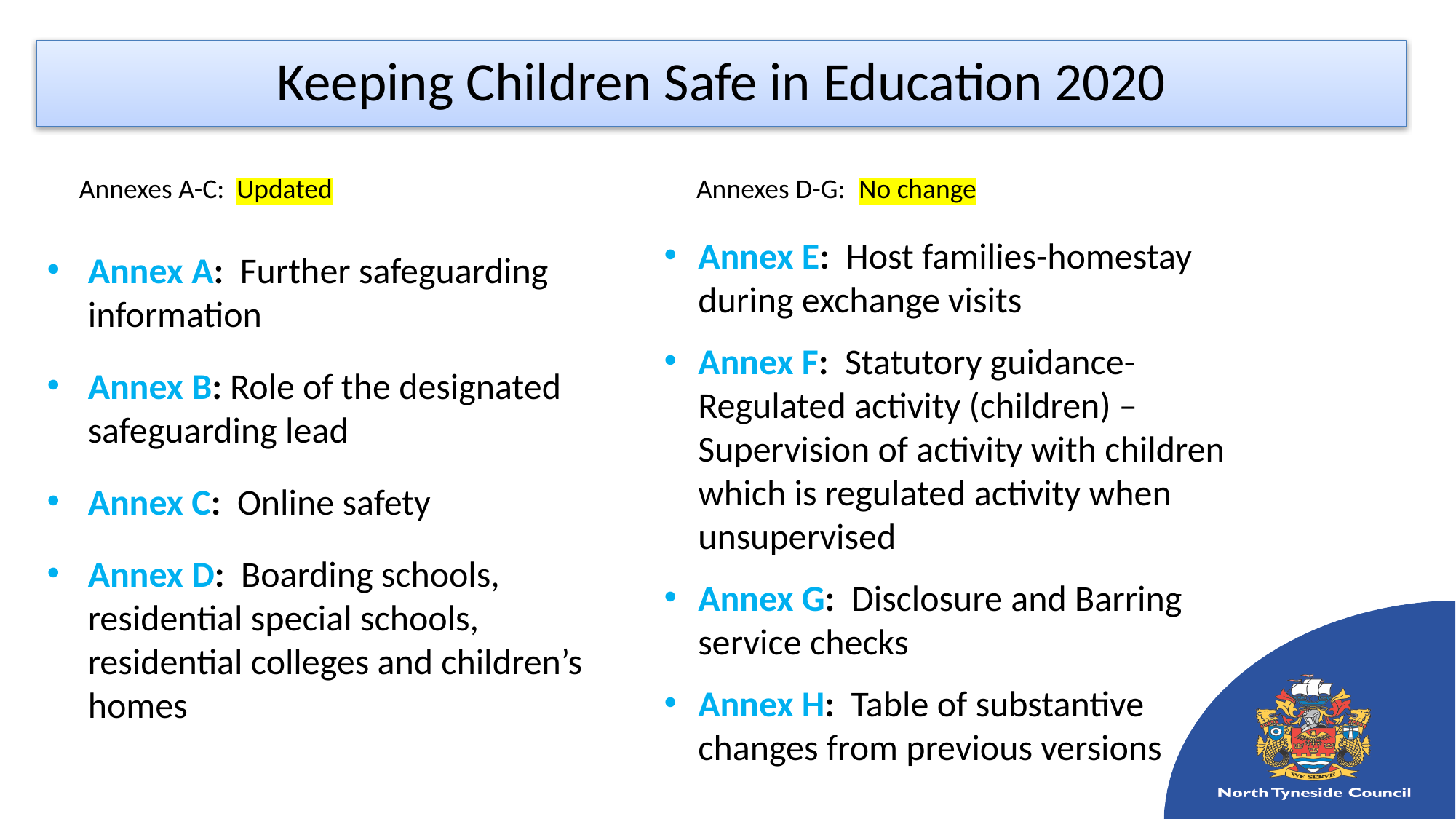

# Keeping Children Safe in Education 2020
Annexes A-C:  Updated                                                           Annexes D-G:  No change
Annex E:  Host families-homestay during exchange visits

Annex F:  Statutory guidance-Regulated activity (children) – Supervision of activity with children which is regulated activity when unsupervised

Annex G:  Disclosure and Barring service checks

Annex H:  Table of substantive changes from previous versions
Annex A:  Further safeguarding information

Annex B: Role of the designated safeguarding lead

Annex C:  Online safety

Annex D:  Boarding schools, residential special schools, residential colleges and children’s homes